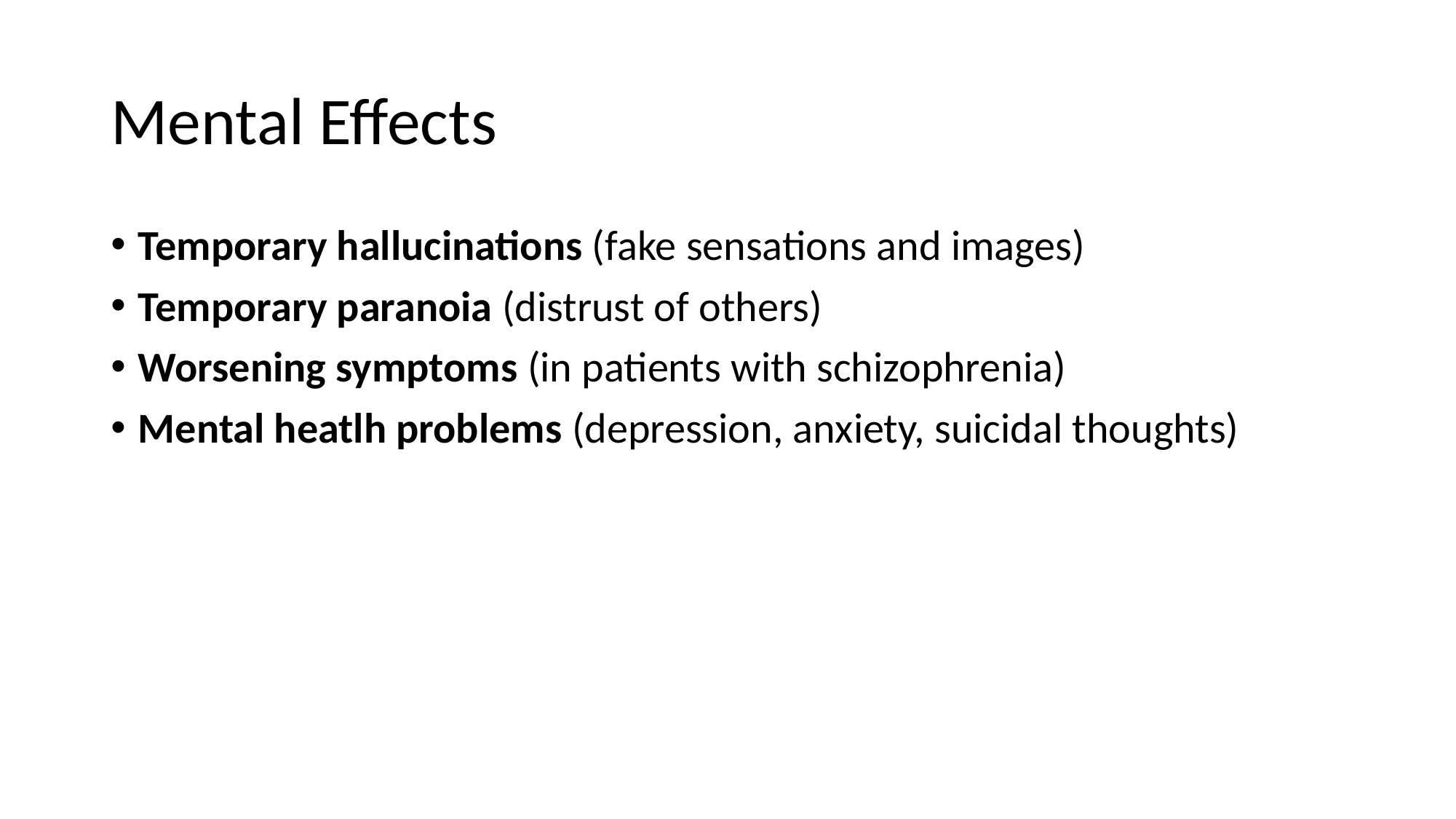

# Mental Effects
Temporary hallucinations (fake sensations and images)
Temporary paranoia (distrust of others)
Worsening symptoms (in patients with schizophrenia)
Mental heatlh problems (depression, anxiety, suicidal thoughts)